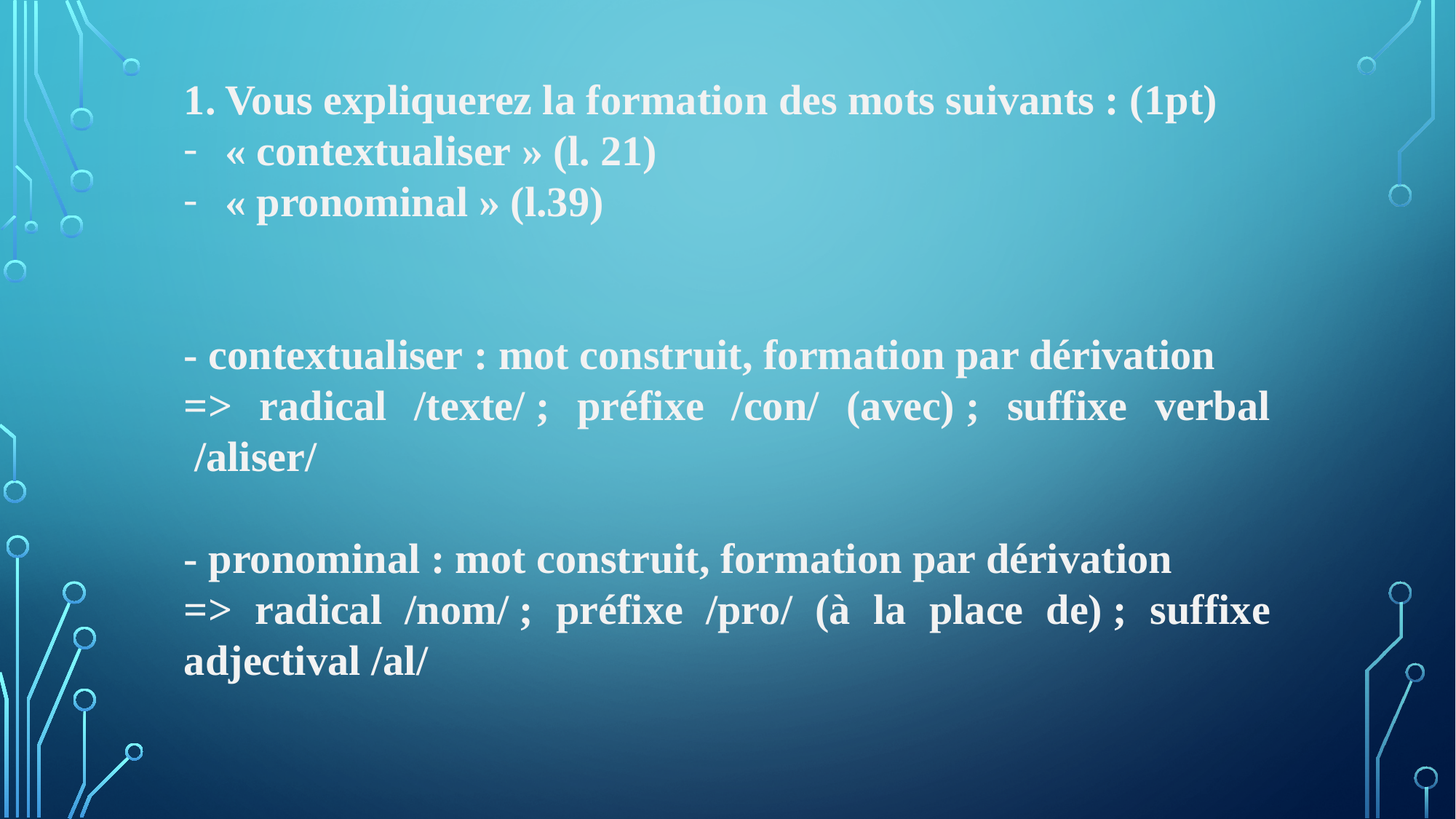

Vous expliquerez la formation des mots suivants : (1pt)
« contextualiser » (l. 21)
« pronominal » (l.39)

- contextualiser : mot construit, formation par dérivation
=> radical /texte/ ; préfixe /con/ (avec) ; suffixe verbal  /aliser/

- pronominal : mot construit, formation par dérivation
=> radical /nom/ ; préfixe /pro/ (à la place de) ; suffixe adjectival /al/